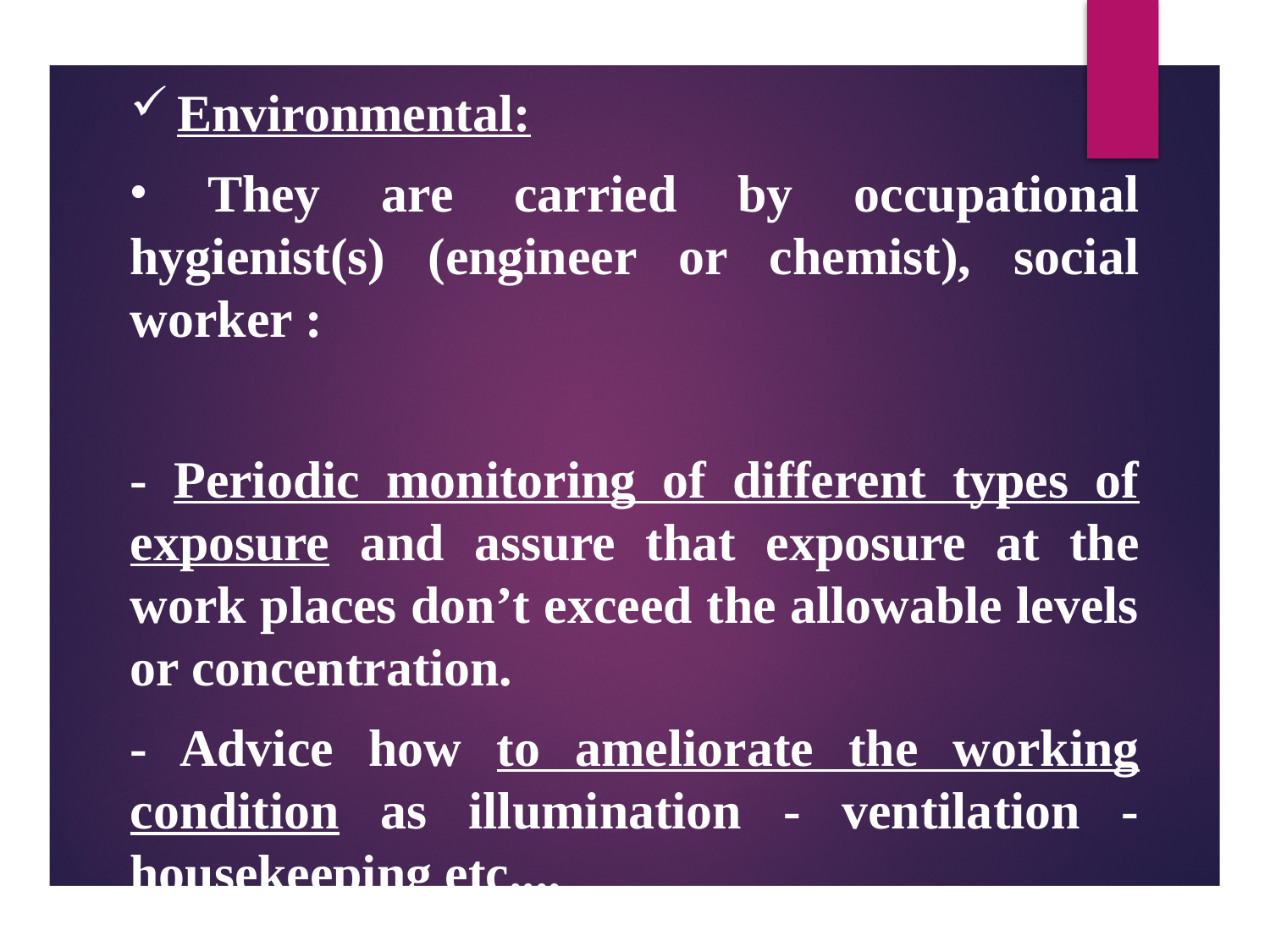

Environmental:
 They are carried by occupational hygienist(s) (engineer or chemist), social worker :

- Periodic monitoring of different types of exposure and assure that exposure at the work places don’t exceed the allowable levels or concentration.
- Advice how to ameliorate the working condition as illumination - ventilation - housekeeping etc....